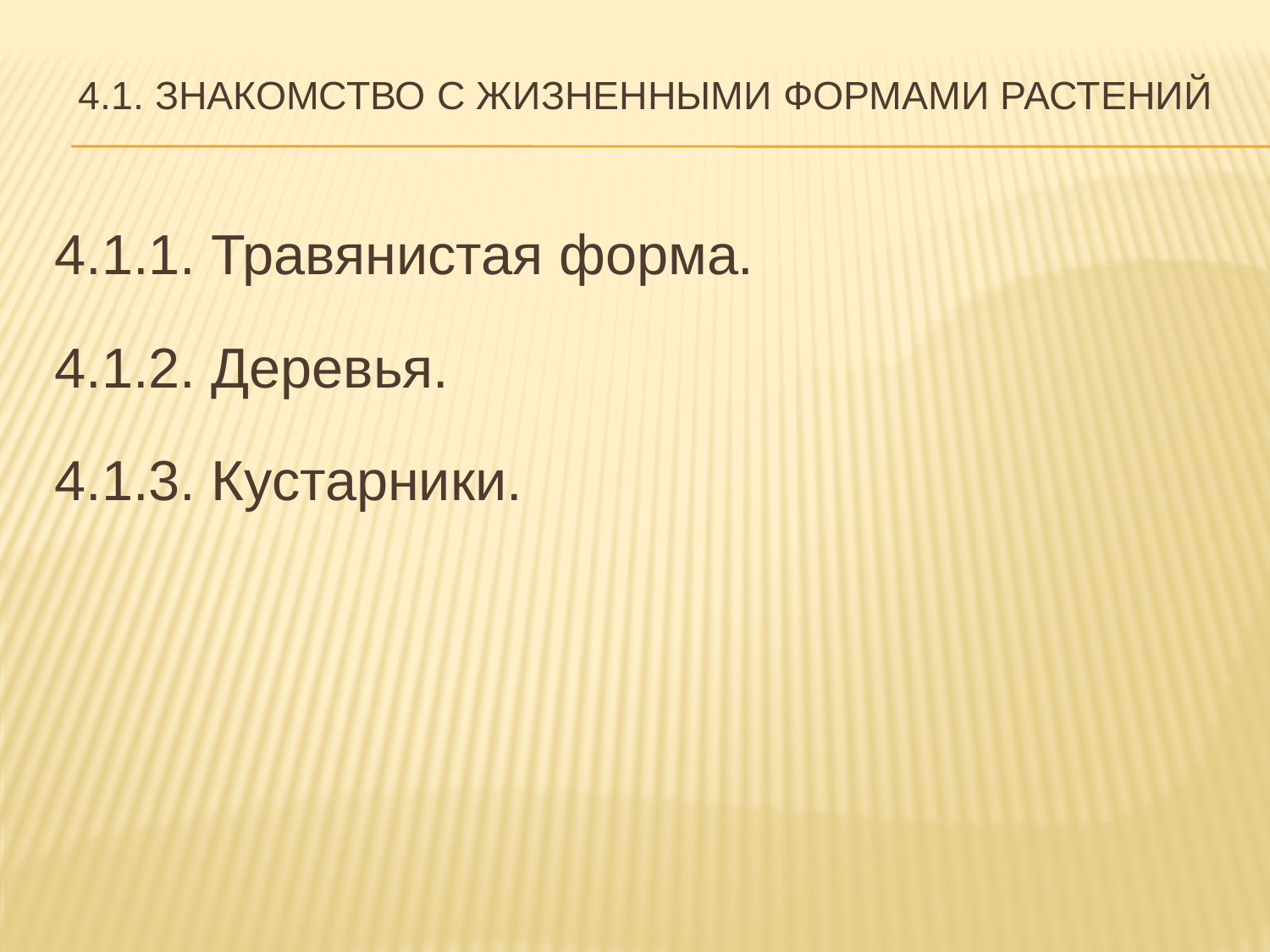

# 4.1. Знакомство с жизненными формами растений
4.1.1. Травянистая форма.
4.1.2. Деревья.
4.1.3. Кустарники.